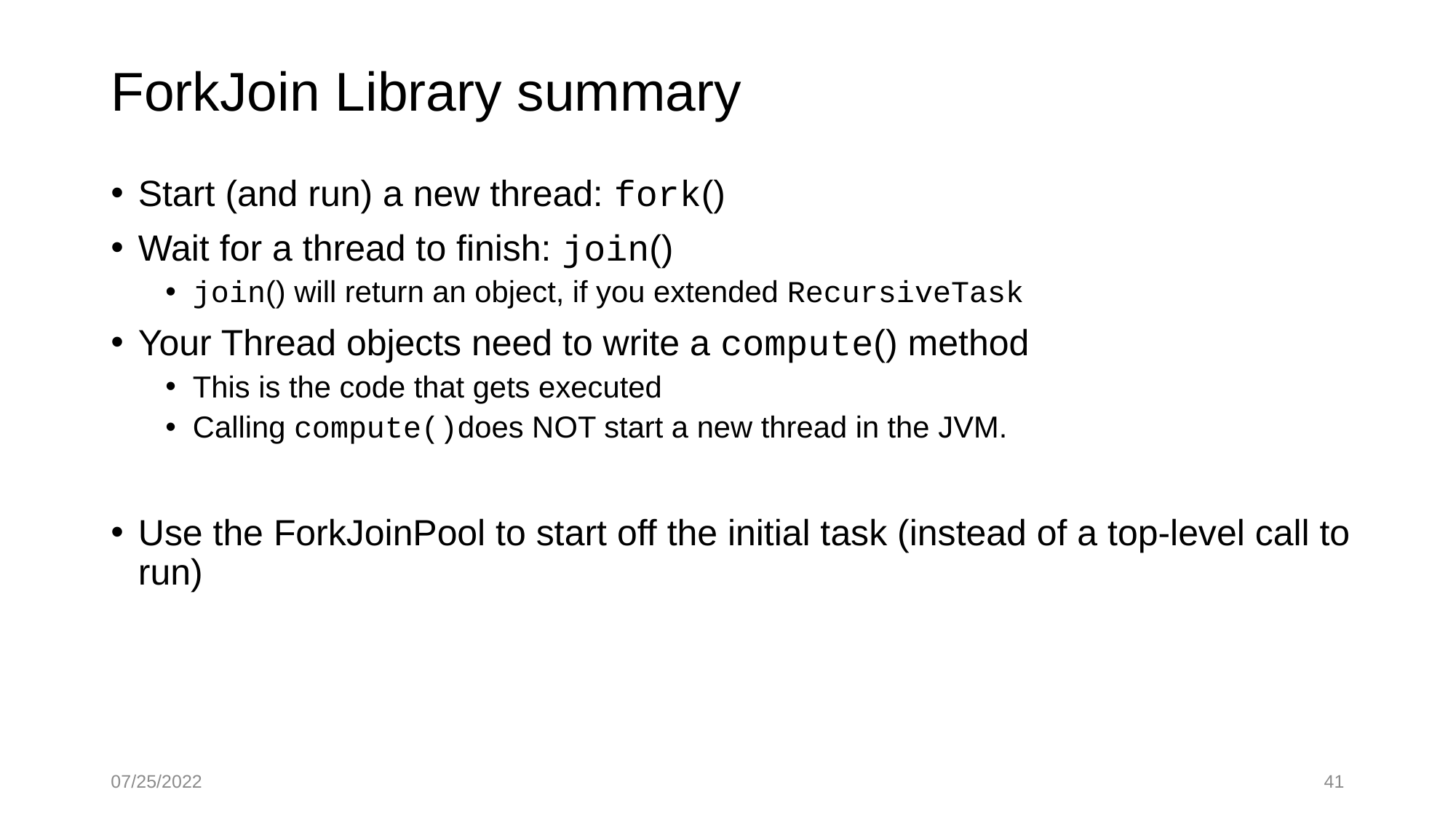

# ForkJoin Library summary
Start (and run) a new thread: fork()
Wait for a thread to finish: join()
join() will return an object, if you extended RecursiveTask
Your Thread objects need to write a compute() method
This is the code that gets executed
Calling compute()does NOT start a new thread in the JVM.

Use the ForkJoinPool to start off the initial task (instead of a top-level call to run)

07/25/2022
41